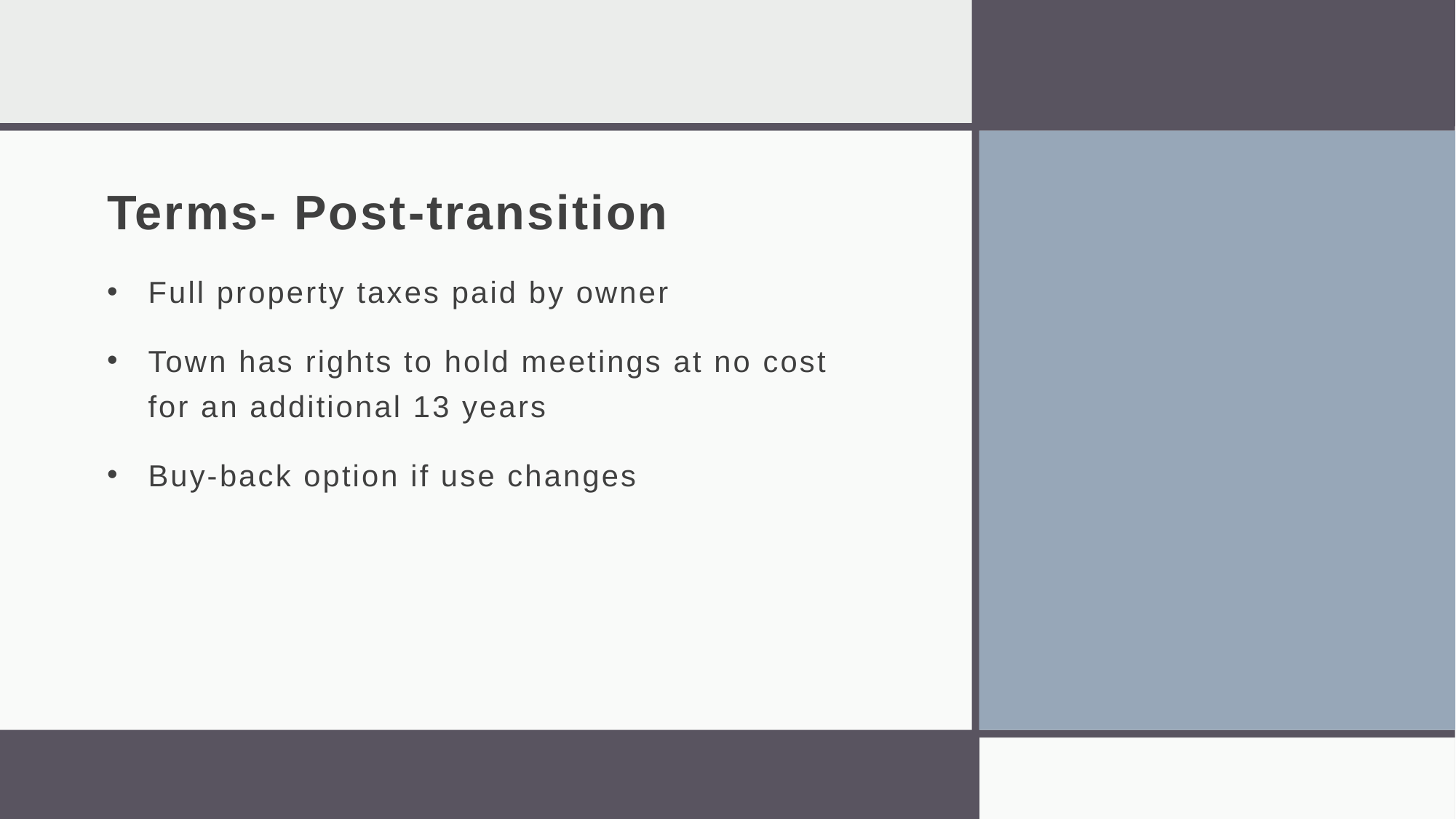

# Terms- Post-transition
Full property taxes paid by owner
Town has rights to hold meetings at no cost for an additional 13 years
Buy-back option if use changes